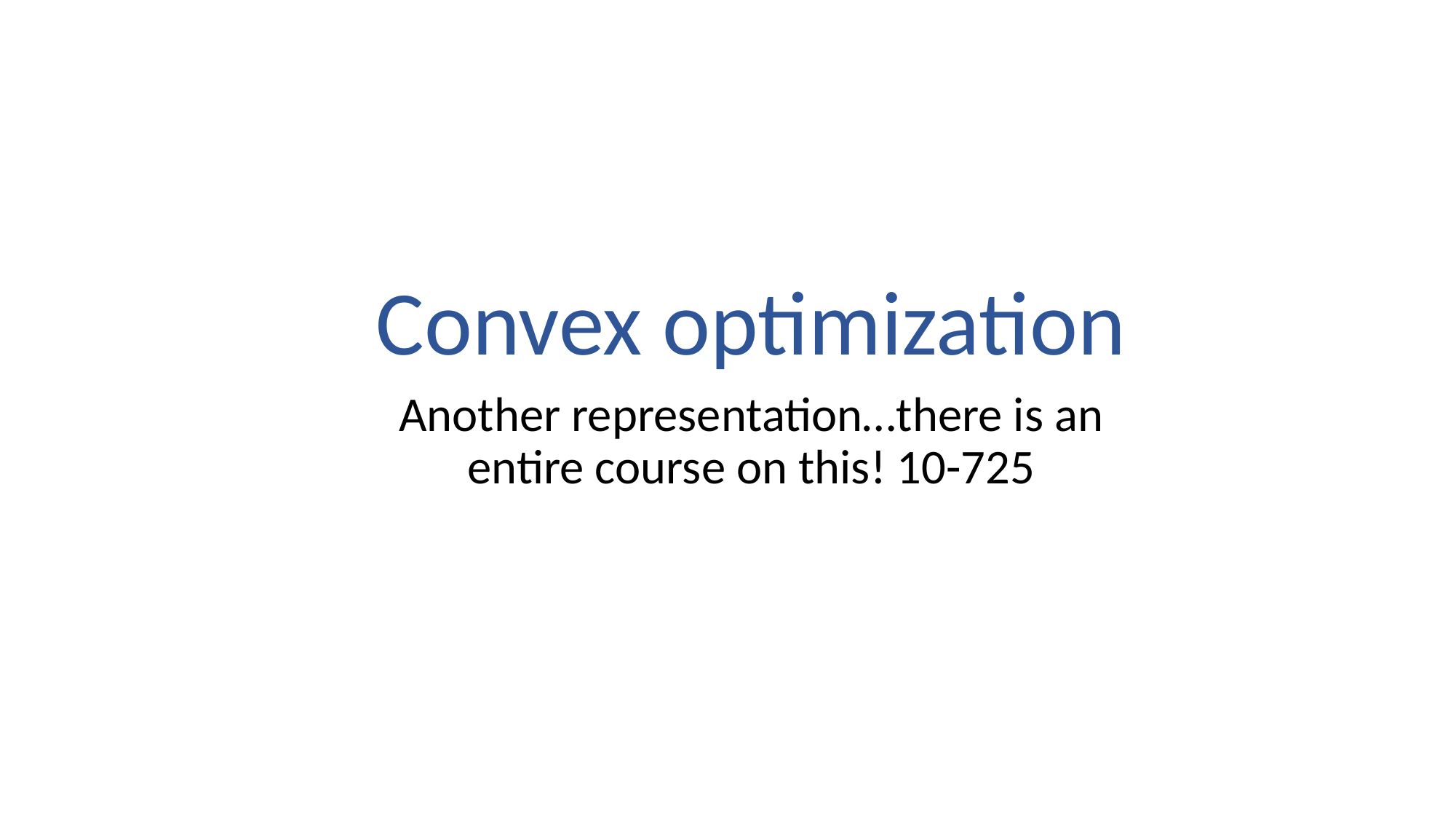

Convex optimization
Another representation…there is an entire course on this! 10-725